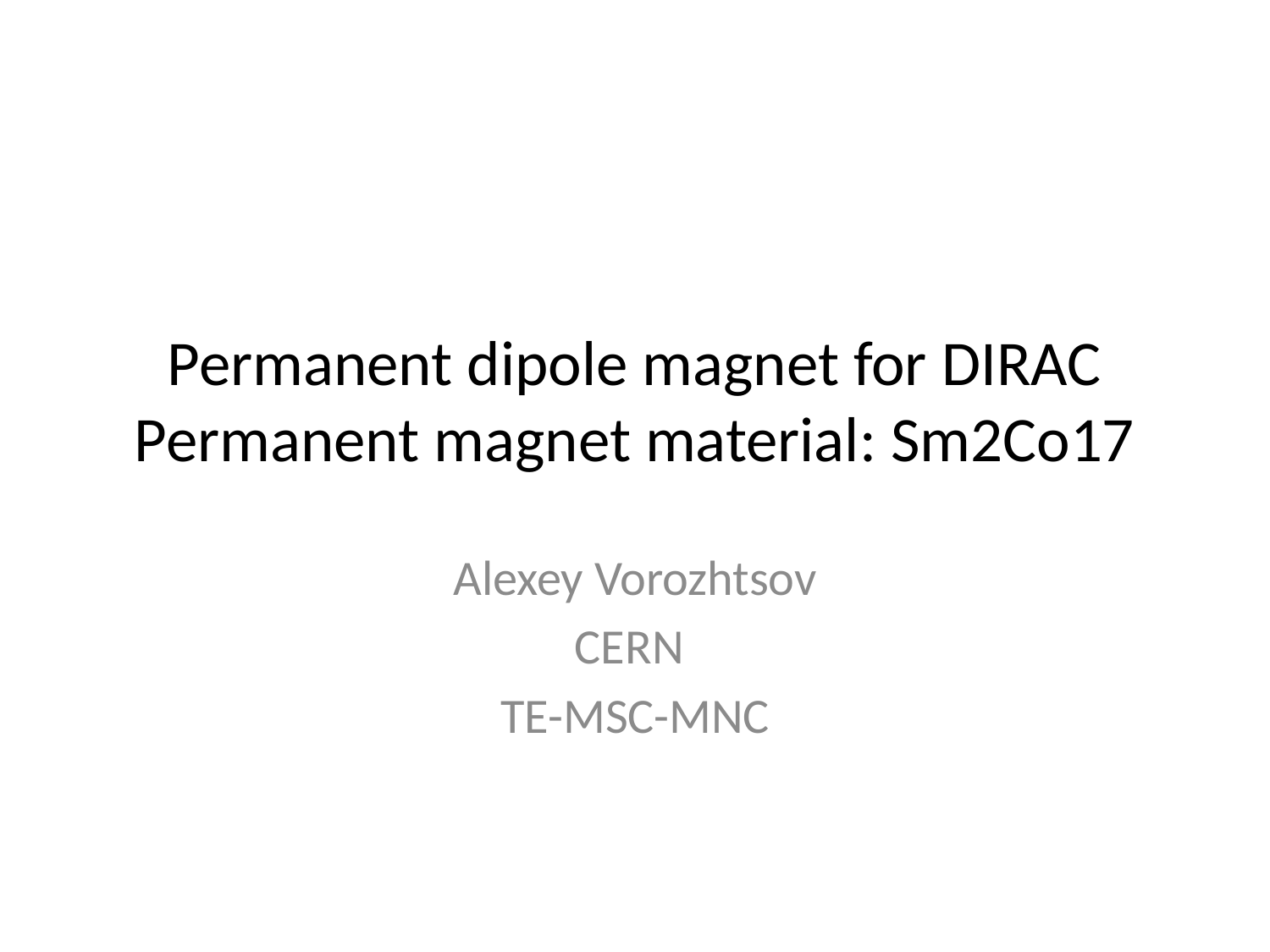

# Permanent dipole magnet for DIRAC Permanent magnet material: Sm2Co17
Alexey Vorozhtsov
CERN
TE-MSC-MNC